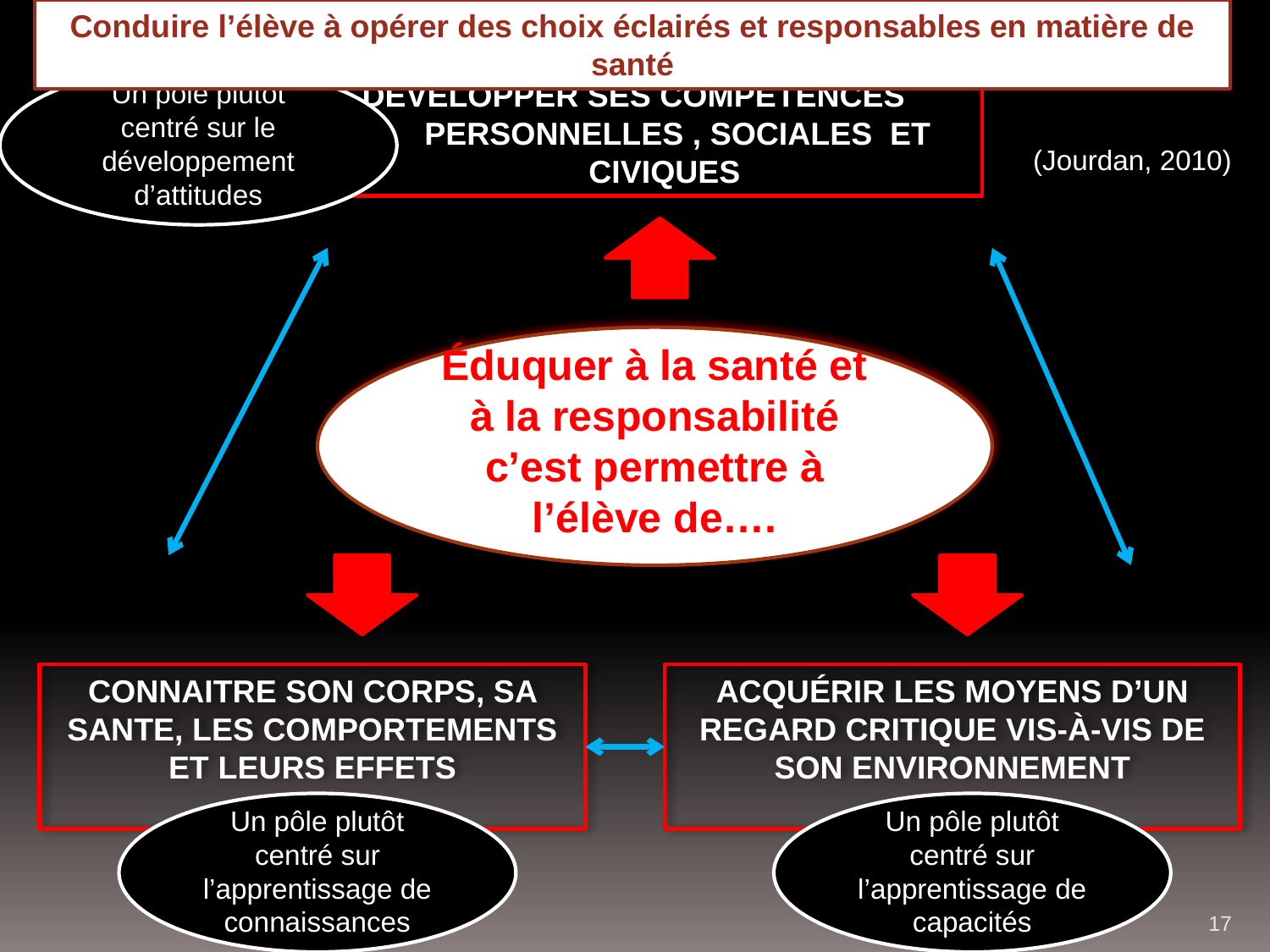

Conduire l’élève à opérer des choix éclairés et responsables en matière de santé

Un pôle plutôt centré sur le développement d’attitudes

DÉVELOPPER SES COMPÉTENCES
   PERSONNELLES , SOCIALES  ET CIVIQUES
(Jourdan, 2010)

Éduquer à la santé et à la responsabilité c’est permettre à l’élève de….

CONNAITRE SON CORPS, SA SANTE, LES COMPORTEMENTS ET LEURS EFFETS

ACQUÉRIR LES MOYENS D’UN REGARD CRITIQUE VIS-À-VIS DE SON ENVIRONNEMENT

Un pôle plutôt centré sur l’apprentissage de connaissances

Un pôle plutôt centré sur l’apprentissage de capacités

17